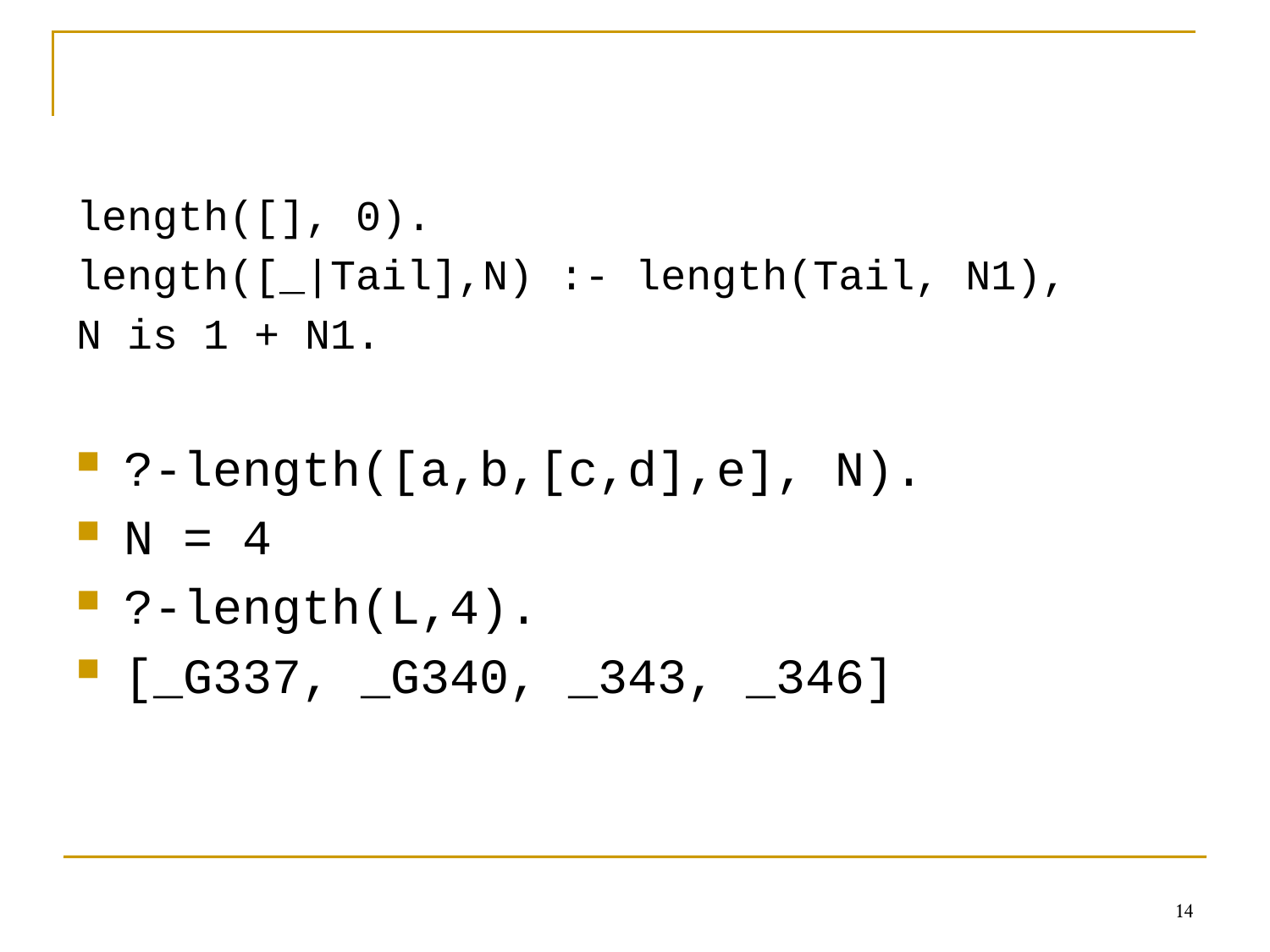

#
length([], 0).
length([_|Tail],N) :- length(Tail, N1),
N is 1 + N1.

?-length([a,b,[c,d],e], N).
N = 4
?-length(L,4).
[_G337, _G340, _343, _346]
14